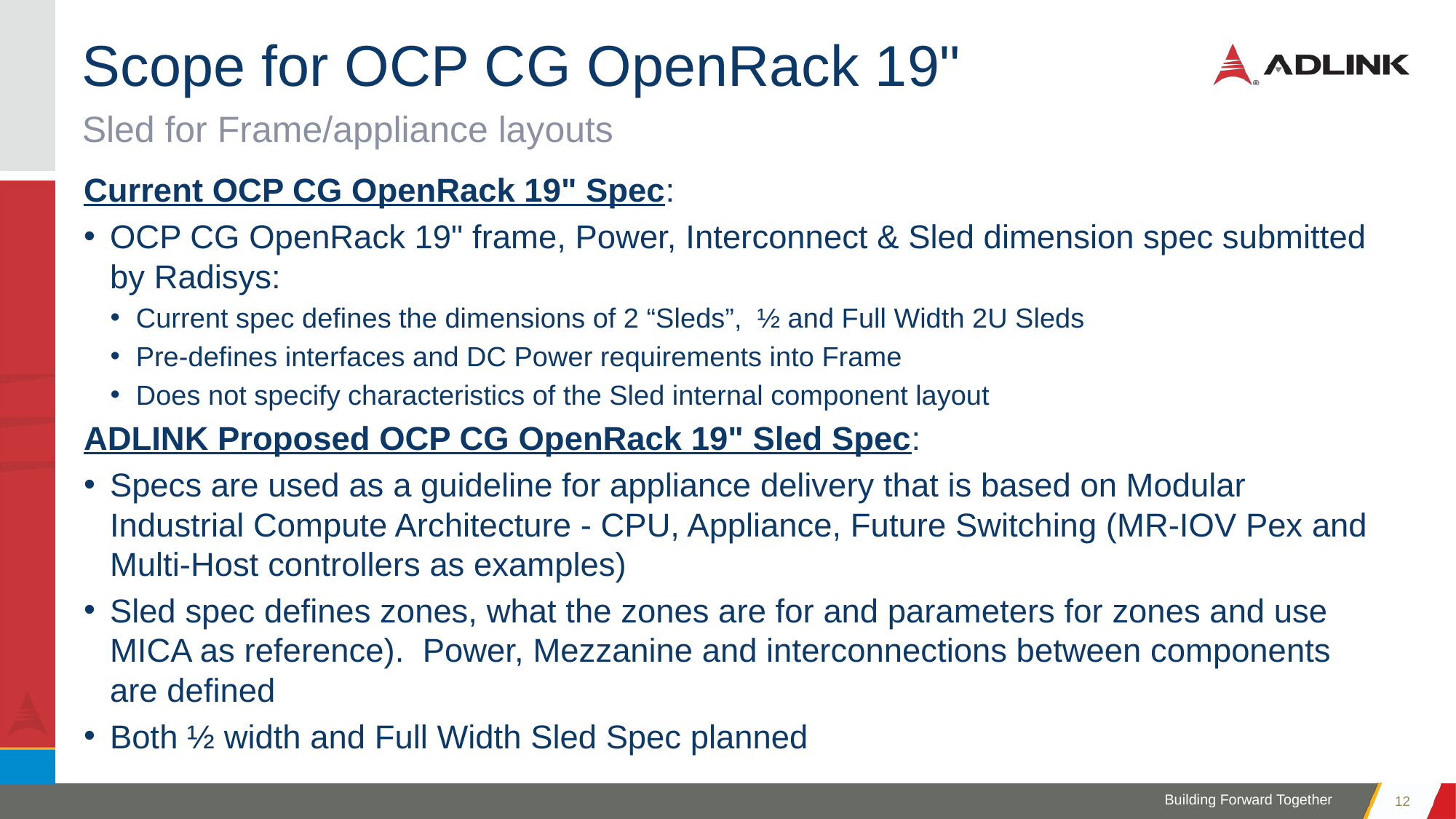

# Scope for OCP CG OpenRack 19"
Sled for Frame/appliance layouts
Current OCP CG OpenRack 19" Spec:
OCP CG OpenRack 19" frame, Power, Interconnect & Sled dimension spec submitted by Radisys:
Current spec defines the dimensions of 2 “Sleds”,  ½ and Full Width 2U Sleds
Pre-defines interfaces and DC Power requirements into Frame
Does not specify characteristics of the Sled internal component layout
ADLINK Proposed OCP CG OpenRack 19" Sled Spec:
Specs are used as a guideline for appliance delivery that is based on Modular Industrial Compute Architecture - CPU, Appliance, Future Switching (MR-IOV Pex and Multi-Host controllers as examples)
Sled spec defines zones, what the zones are for and parameters for zones and use MICA as reference).  Power, Mezzanine and interconnections between components are defined
Both ½ width and Full Width Sled Spec planned